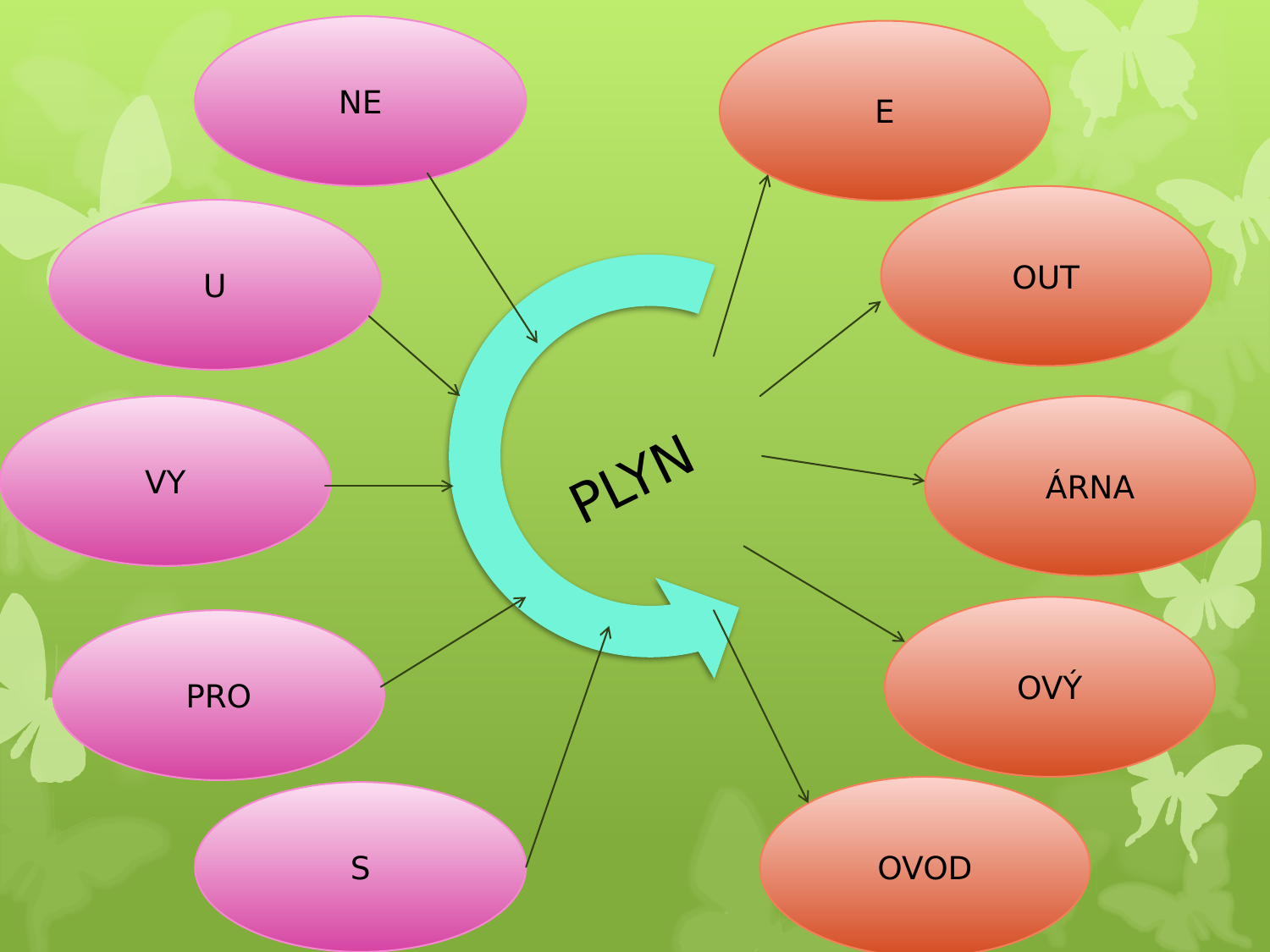

NE
E
OUT
U

VY
ÁRNA

PLYN
OVÝ
PRO
OVOD
S